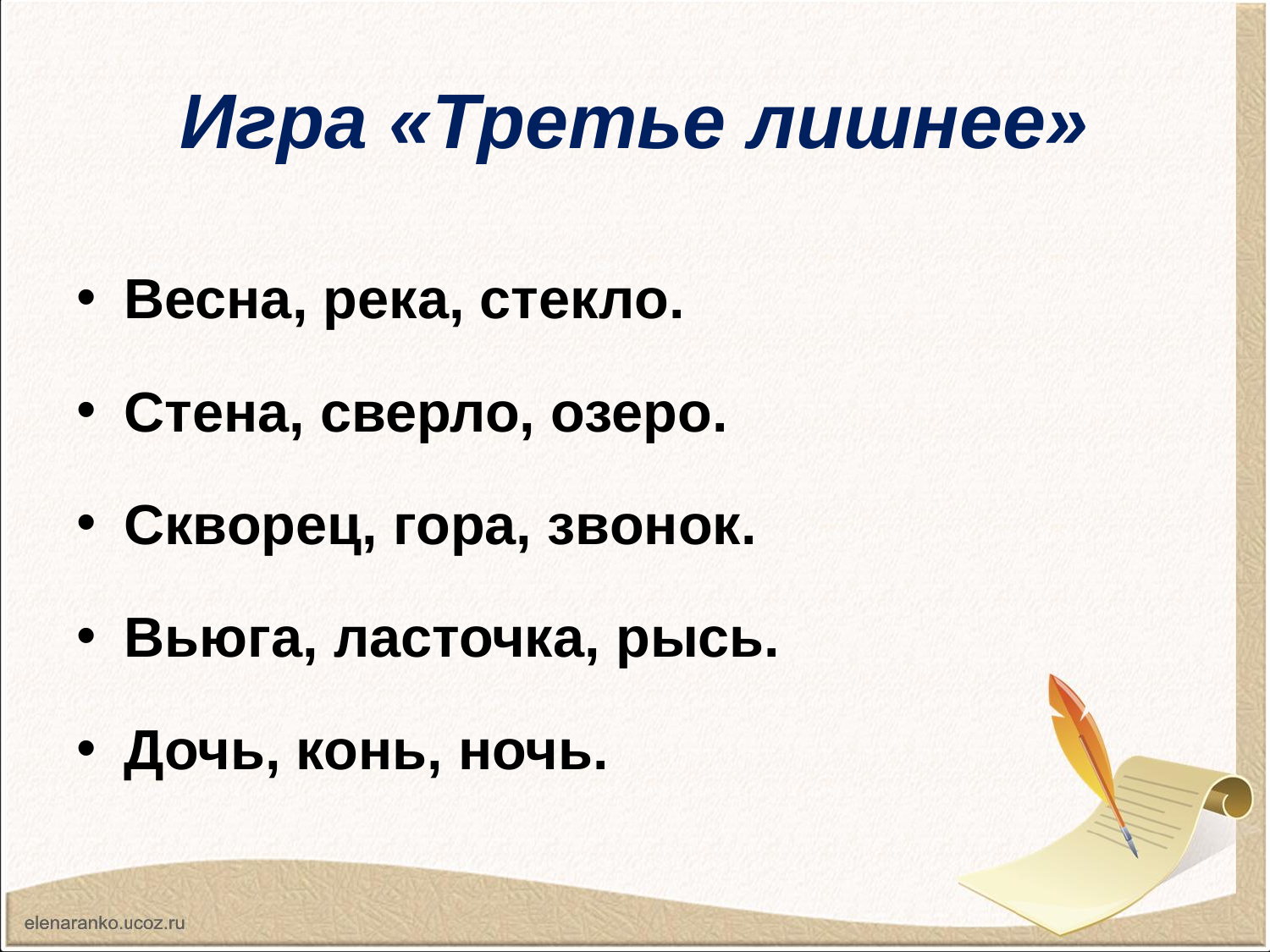

# Игра «Третье лишнее»
Весна, река, стекло.
Стена, сверло, озеро.
Скворец, гора, звонок.
Вьюга, ласточка, рысь.
Дочь, конь, ночь.